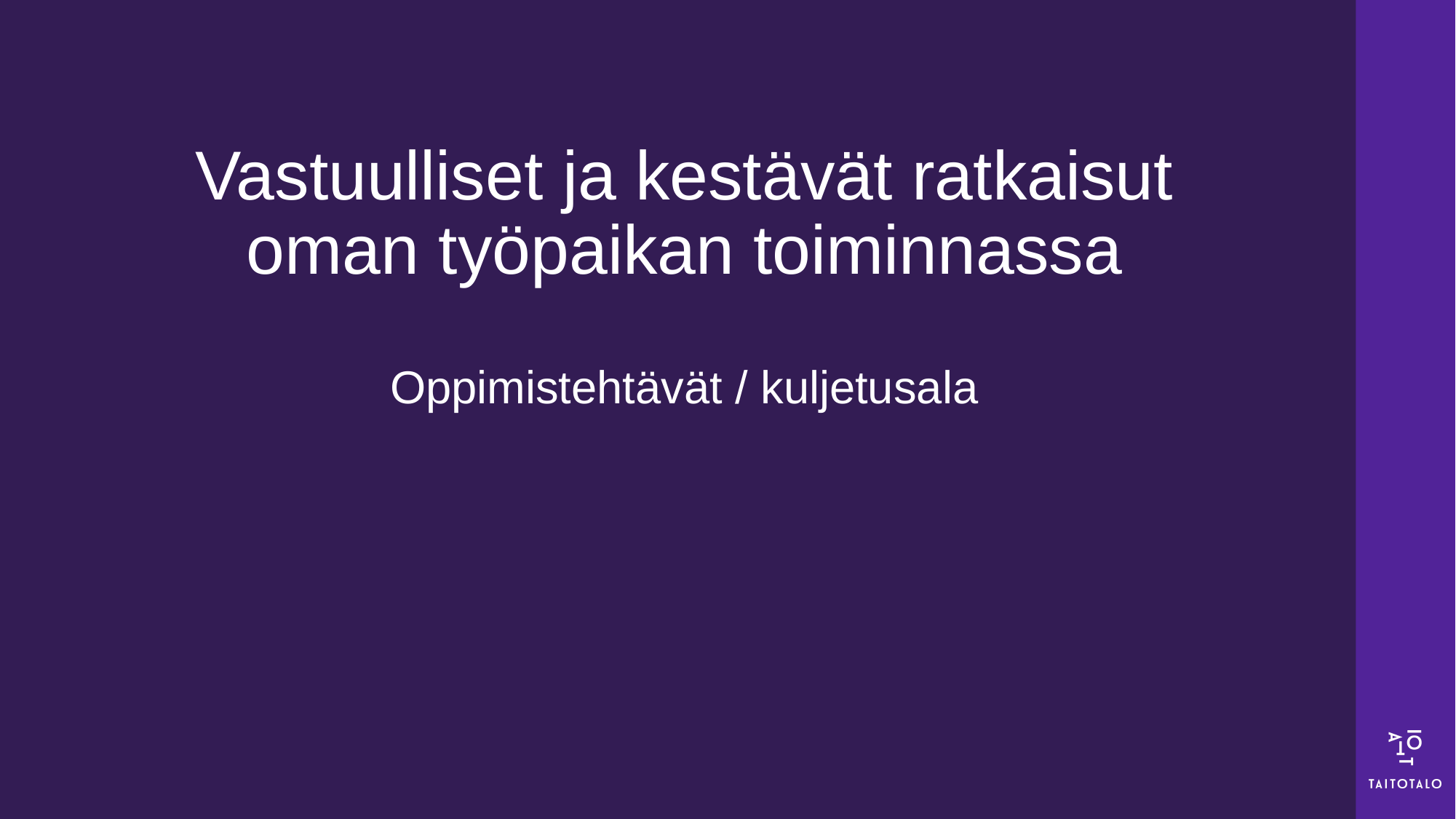

# Vastuulliset ja kestävät ratkaisut oman työpaikan toiminnassa Oppimistehtävät / kuljetusala